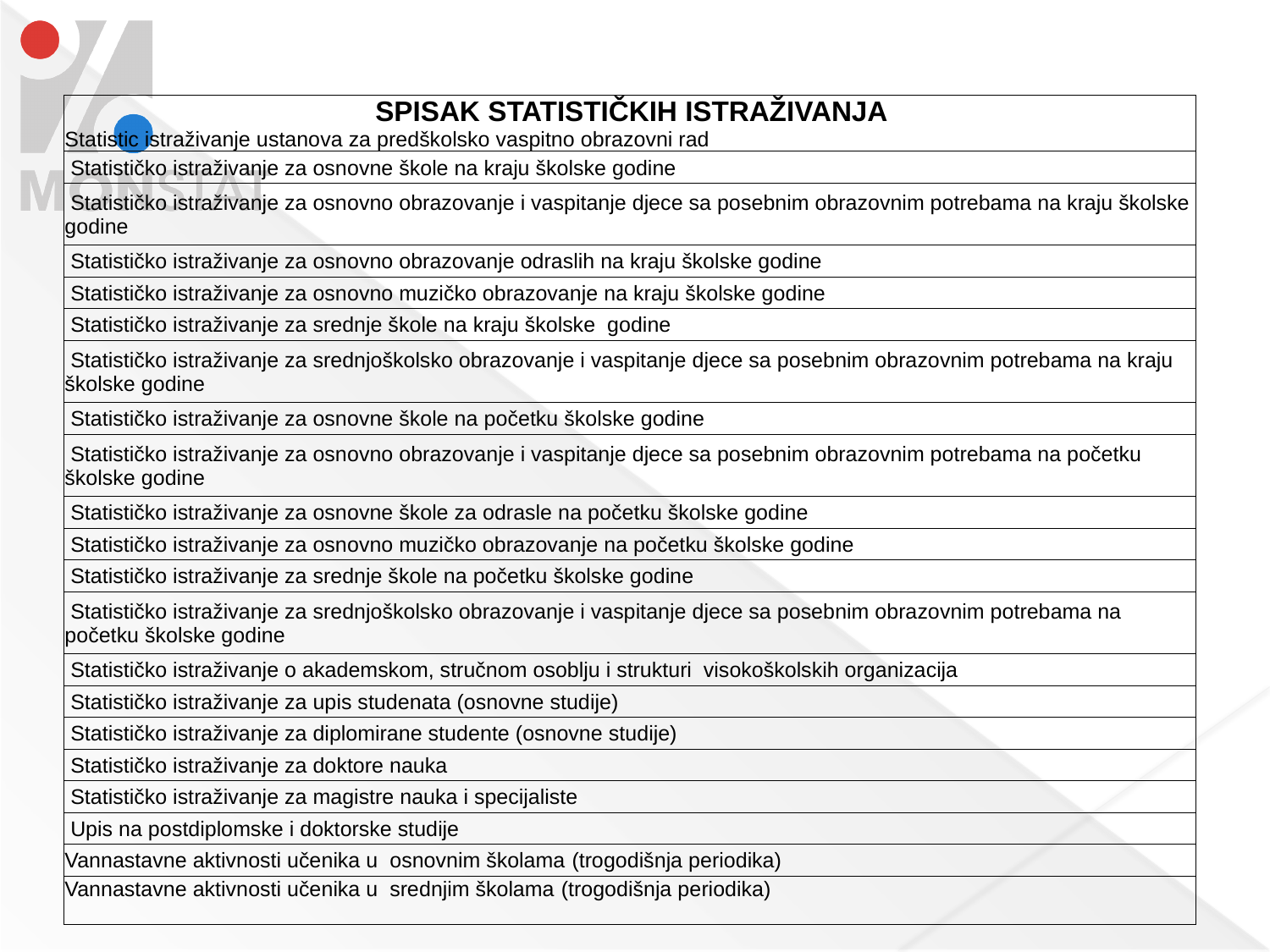

| SPISAK STATISTIČKIH ISTRAŽIVANJA Statistic istraživanje ustanova za predškolsko vaspitno obrazovni rad |
| --- |
| Statističko istraživanje za osnovne škole na kraju školske godine |
| Statističko istraživanje za osnovno obrazovanje i vaspitanje djece sa posebnim obrazovnim potrebama na kraju školske godine |
| Statističko istraživanje za osnovno obrazovanje odraslih na kraju školske godine |
| Statističko istraživanje za osnovno muzičko obrazovanje na kraju školske godine |
| Statističko istraživanje za srednje škole na kraju školske godine |
| Statističko istraživanje za srednjoškolsko obrazovanje i vaspitanje djece sa posebnim obrazovnim potrebama na kraju školske godine |
| Statističko istraživanje za osnovne škole na početku školske godine |
| Statističko istraživanje za osnovno obrazovanje i vaspitanje djece sa posebnim obrazovnim potrebama na početku školske godine |
| Statističko istraživanje za osnovne škole za odrasle na početku školske godine |
| Statističko istraživanje za osnovno muzičko obrazovanje na početku školske godine |
| Statističko istraživanje za srednje škole na početku školske godine |
| Statističko istraživanje za srednjoškolsko obrazovanje i vaspitanje djece sa posebnim obrazovnim potrebama na početku školske godine |
| Statističko istraživanje o akademskom, stručnom osoblju i strukturi visokoškolskih organizacija |
| Statističko istraživanje za upis studenata (osnovne studije) |
| Statističko istraživanje za diplomirane studente (osnovne studije) |
| Statističko istraživanje za doktore nauka |
| Statističko istraživanje za magistre nauka i specijaliste |
| Upis na postdiplomske i doktorske studije |
| Vannastavne aktivnosti učenika u osnovnim školama (trogodišnja periodika) |
| Vannastavne aktivnosti učenika u srednjim školama (trogodišnja periodika) |